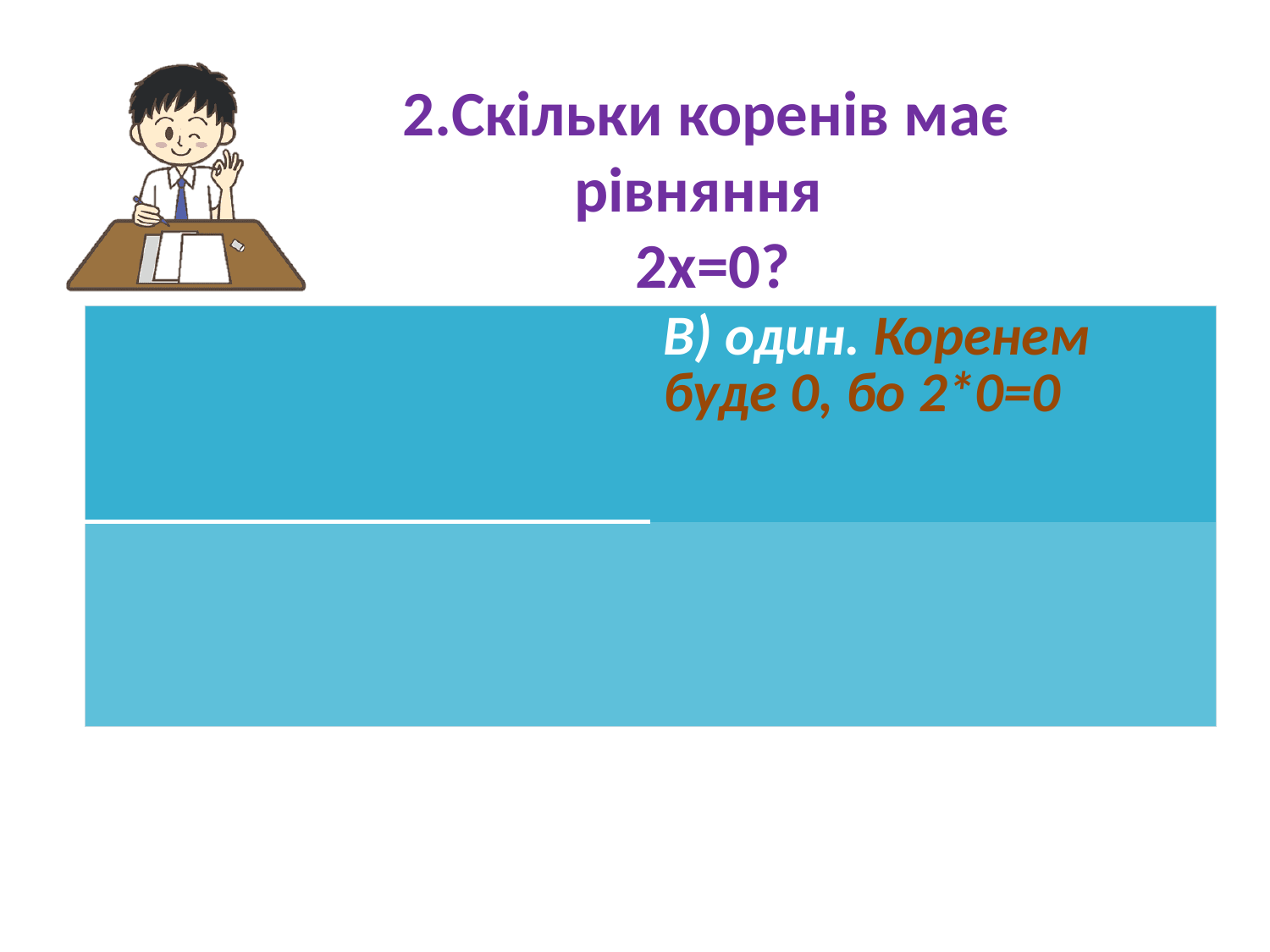

2.Скільки коренів має рівняння
 2х=0?
|  | В) один. Коренем буде 0, бо 2\*0=0 |
| --- | --- |
|  |  |